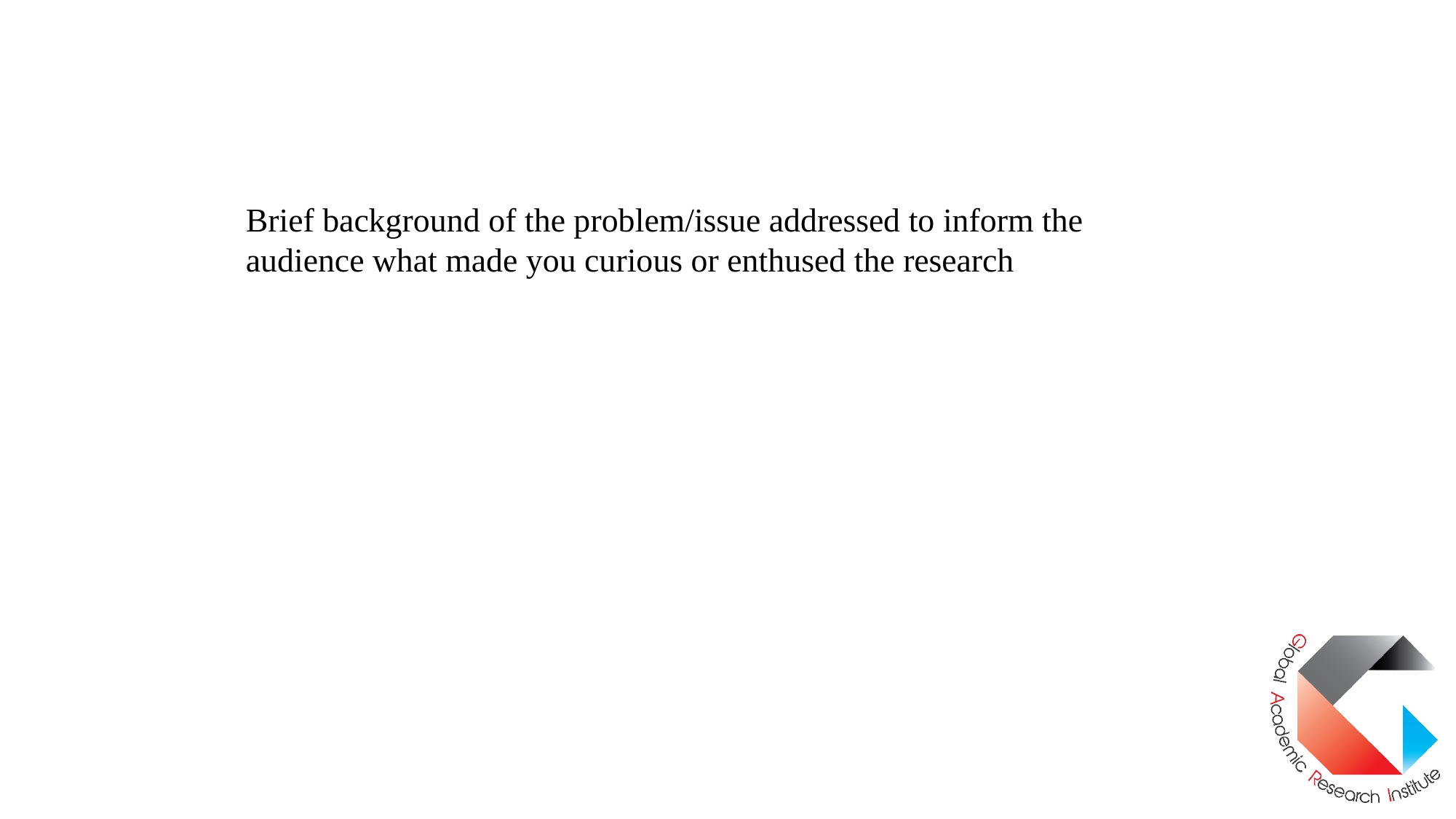

Brief background of the problem/issue addressed to inform the audience what made you curious or enthused the research